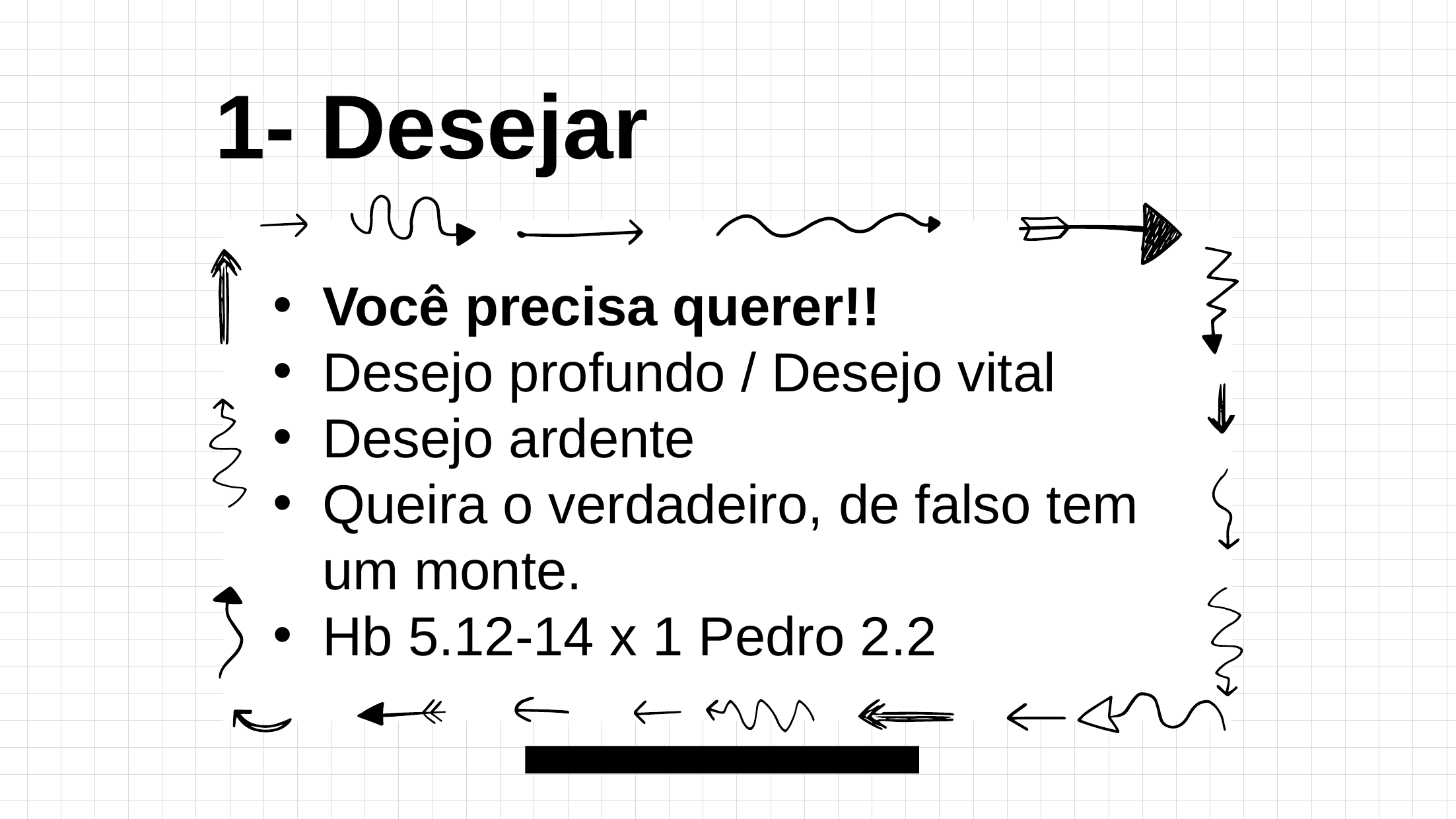

# 1- Desejar

Você precisa querer!!
Desejo profundo / Desejo vital
Desejo ardente
Queira o verdadeiro, de falso tem um monte.
Hb 5.12-14 x 1 Pedro 2.2